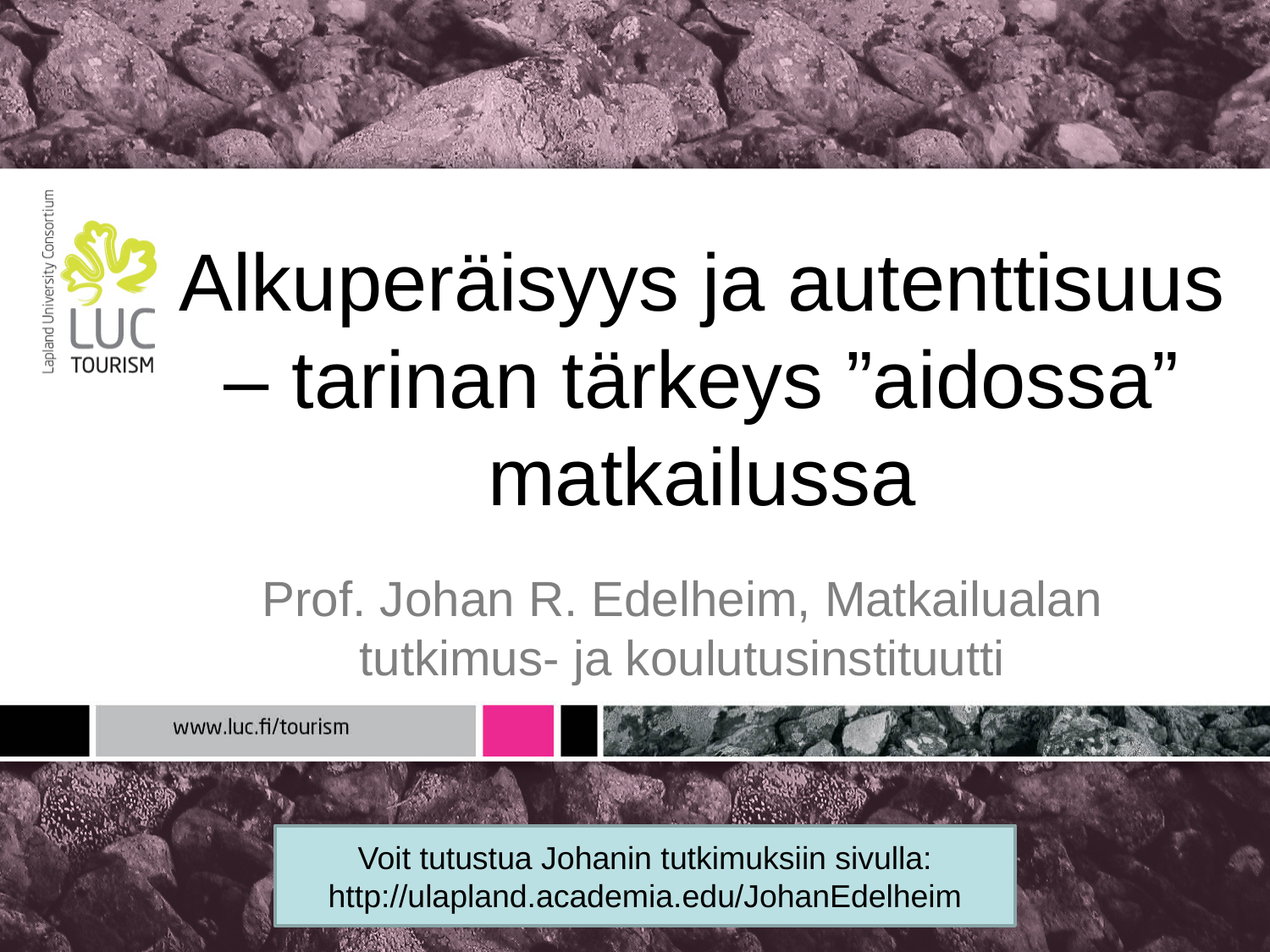

# Alkuperäisyys ja autenttisuus – tarinan tärkeys ”aidossa” matkailussa
Prof. Johan R. Edelheim, Matkailualan tutkimus- ja koulutusinstituutti
Voit tutustua Johanin tutkimuksiin sivulla:
http://ulapland.academia.edu/JohanEdelheim